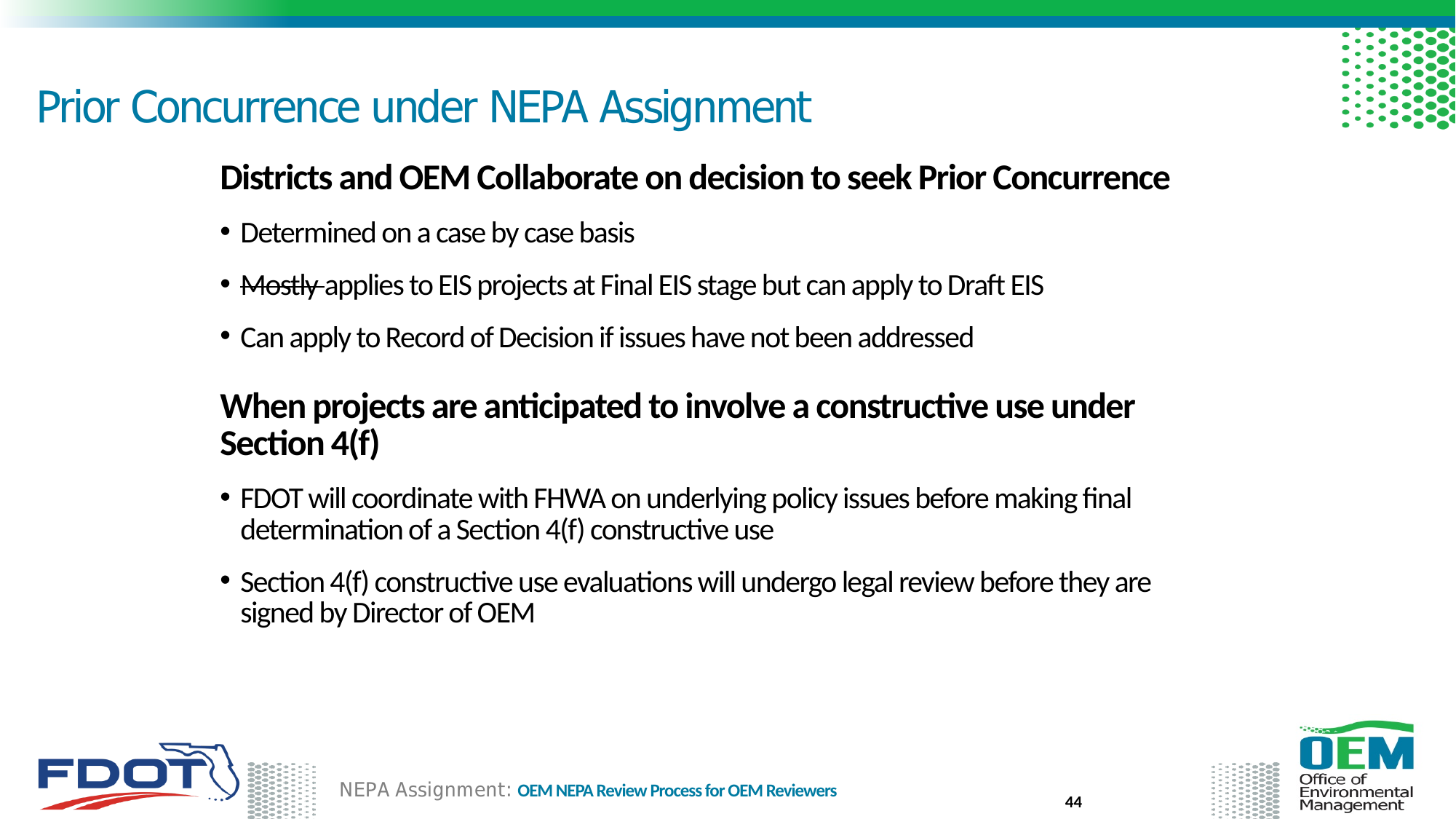

# Prior Concurrence under NEPA Assignment
Districts and OEM Collaborate on decision to seek Prior Concurrence
Determined on a case by case basis
Mostly applies to EIS projects at Final EIS stage but can apply to Draft EIS
Can apply to Record of Decision if issues have not been addressed

When projects are anticipated to involve a constructive use under Section 4(f)
FDOT will coordinate with FHWA on underlying policy issues before making final determination of a Section 4(f) constructive use
Section 4(f) constructive use evaluations will undergo legal review before they are signed by Director of OEM

44